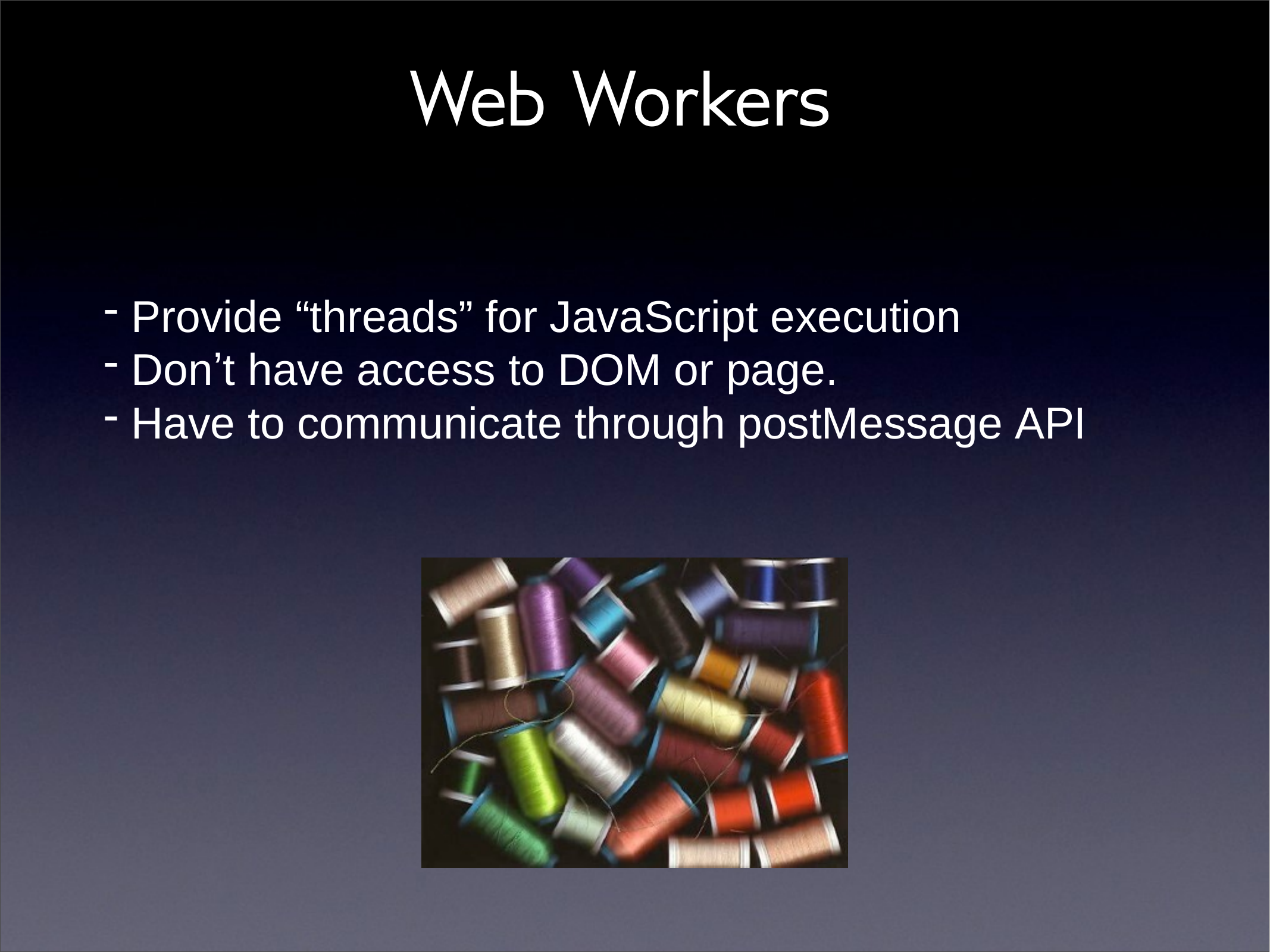

# Web Workers
Provide “threads” for JavaScript execution
Donʼt have access to DOM or page.
Have to communicate through postMessage API